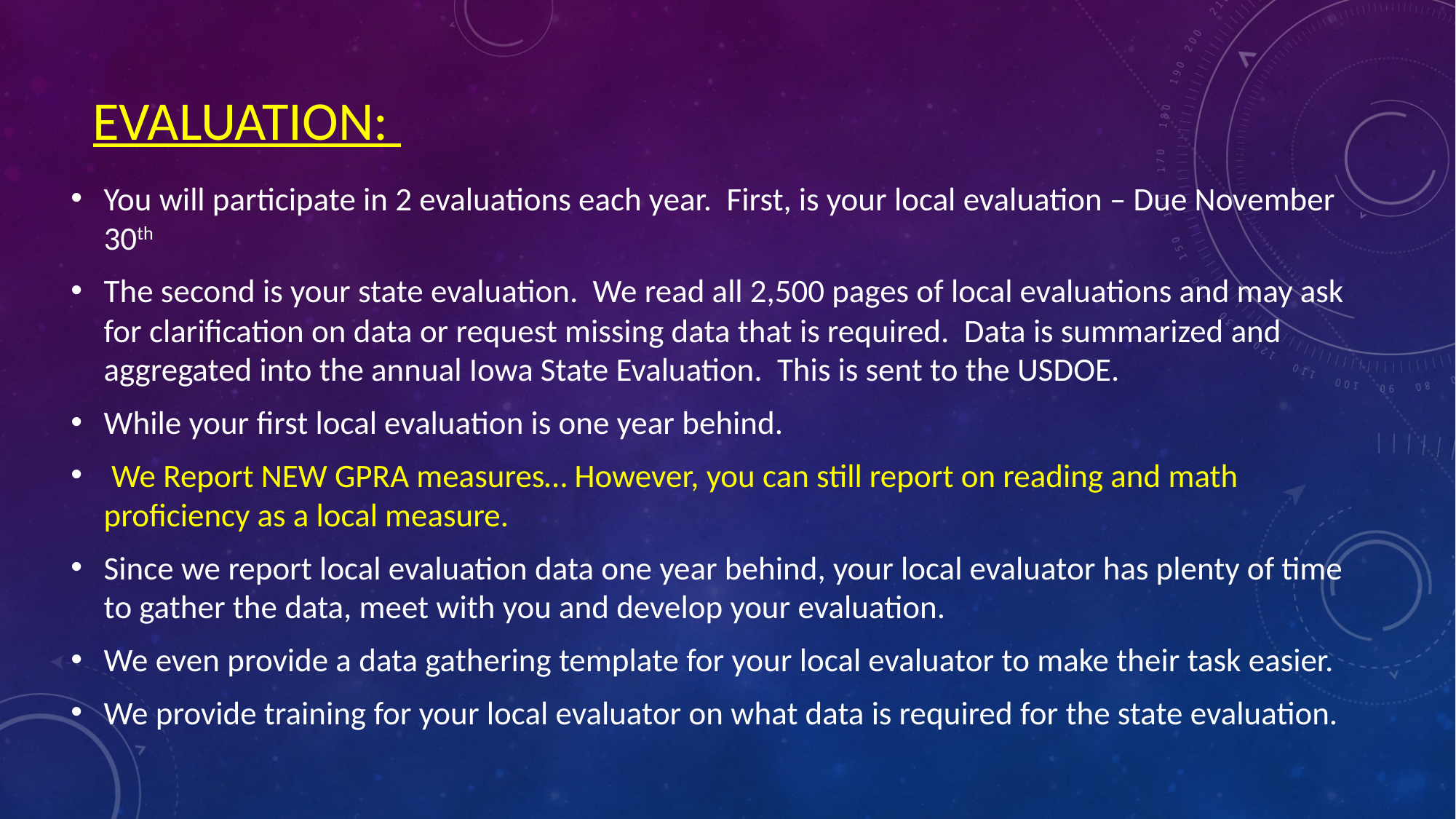

# Evaluation:
You will participate in 2 evaluations each year.  First, is your local evaluation – Due November 30th
The second is your state evaluation.  We read all 2,500 pages of local evaluations and may ask for clarification on data or request missing data that is required.  Data is summarized and aggregated into the annual Iowa State Evaluation.  This is sent to the USDOE.
While your first local evaluation is one year behind.
 We Report NEW GPRA measures… However, you can still report on reading and math proficiency as a local measure.
Since we report local evaluation data one year behind, your local evaluator has plenty of time to gather the data, meet with you and develop your evaluation.
We even provide a data gathering template for your local evaluator to make their task easier.
We provide training for your local evaluator on what data is required for the state evaluation.